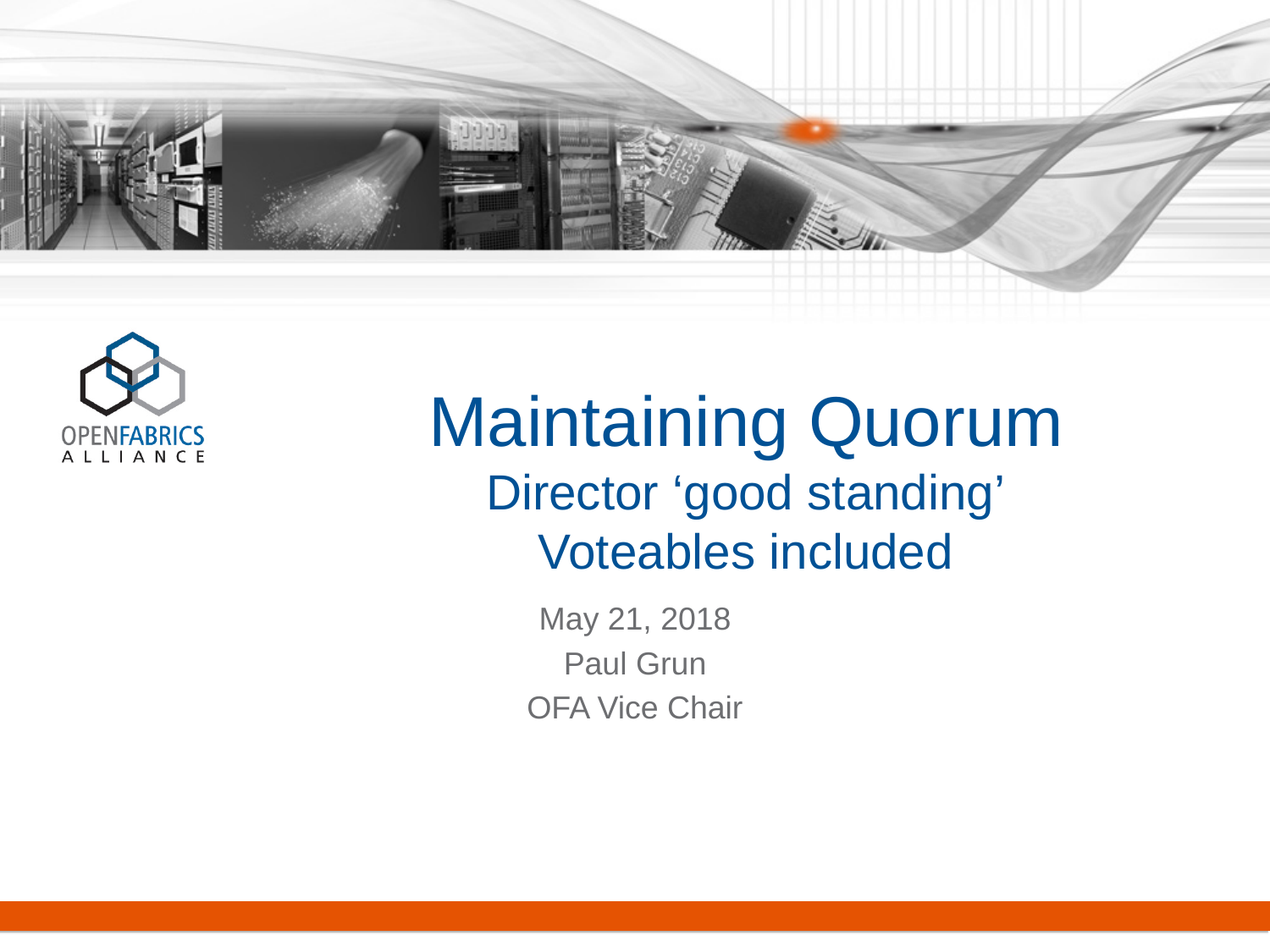

# Maintaining Quorum Director ‘good standing’ Voteables included
May 21, 2018
Paul Grun
OFA Vice Chair